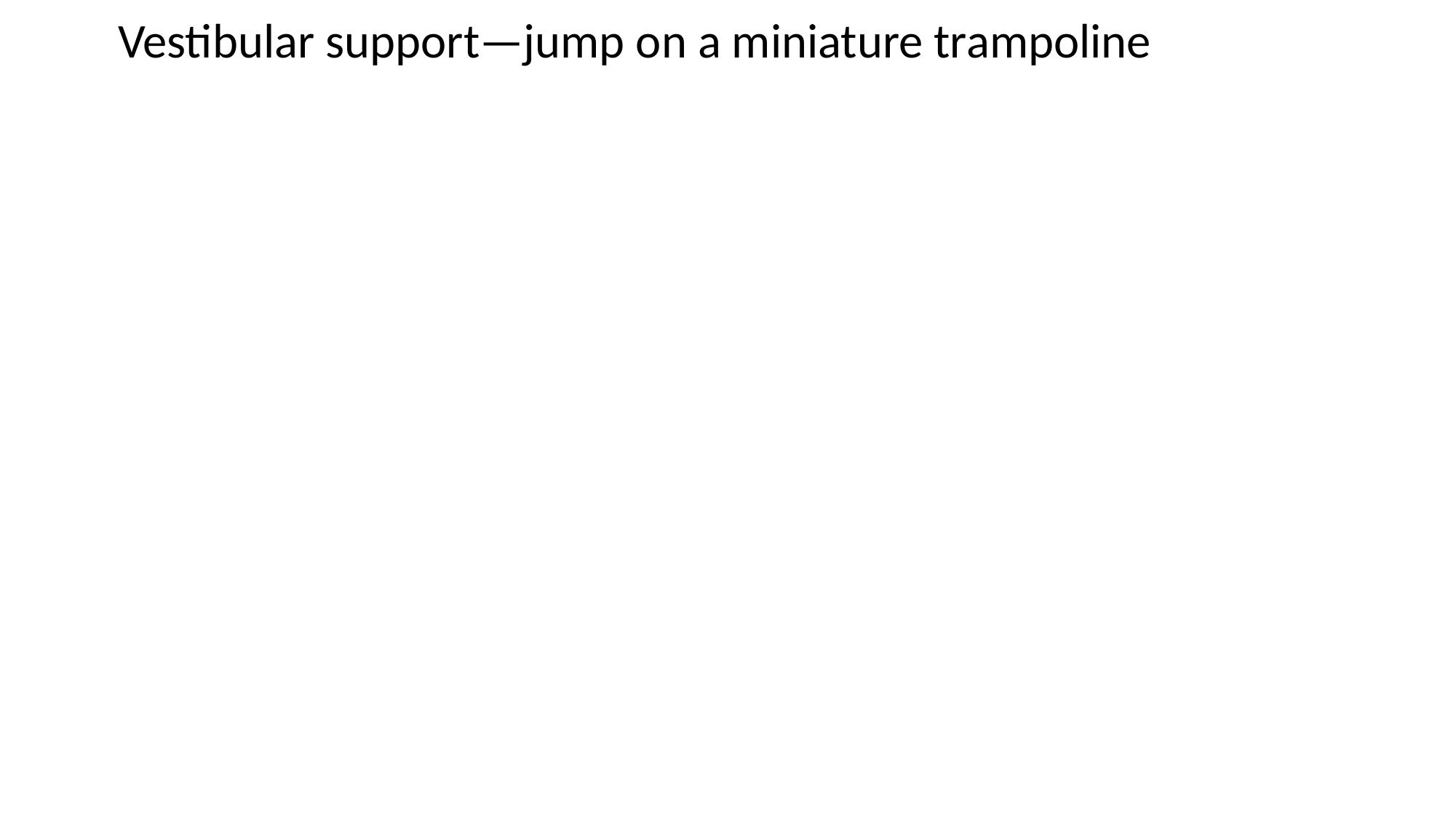

# Vestibular support—jump on a miniature trampoline